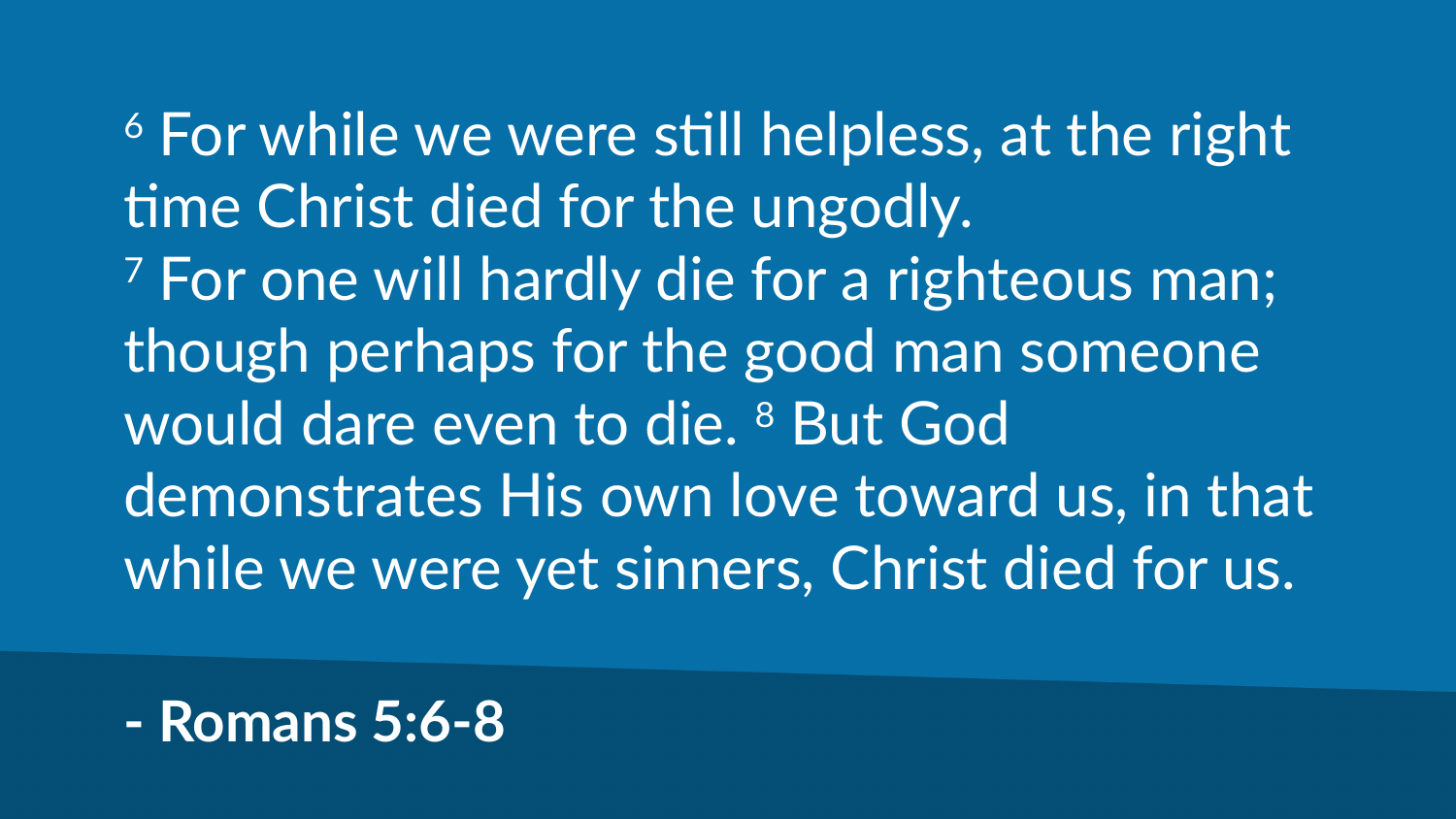

6 For while we were still helpless, at the right time Christ died for the ungodly.
7 For one will hardly die for a righteous man; though perhaps for the good man someone would dare even to die. 8 But God demonstrates His own love toward us, in that while we were yet sinners, Christ died for us.
- Romans 5:6-8